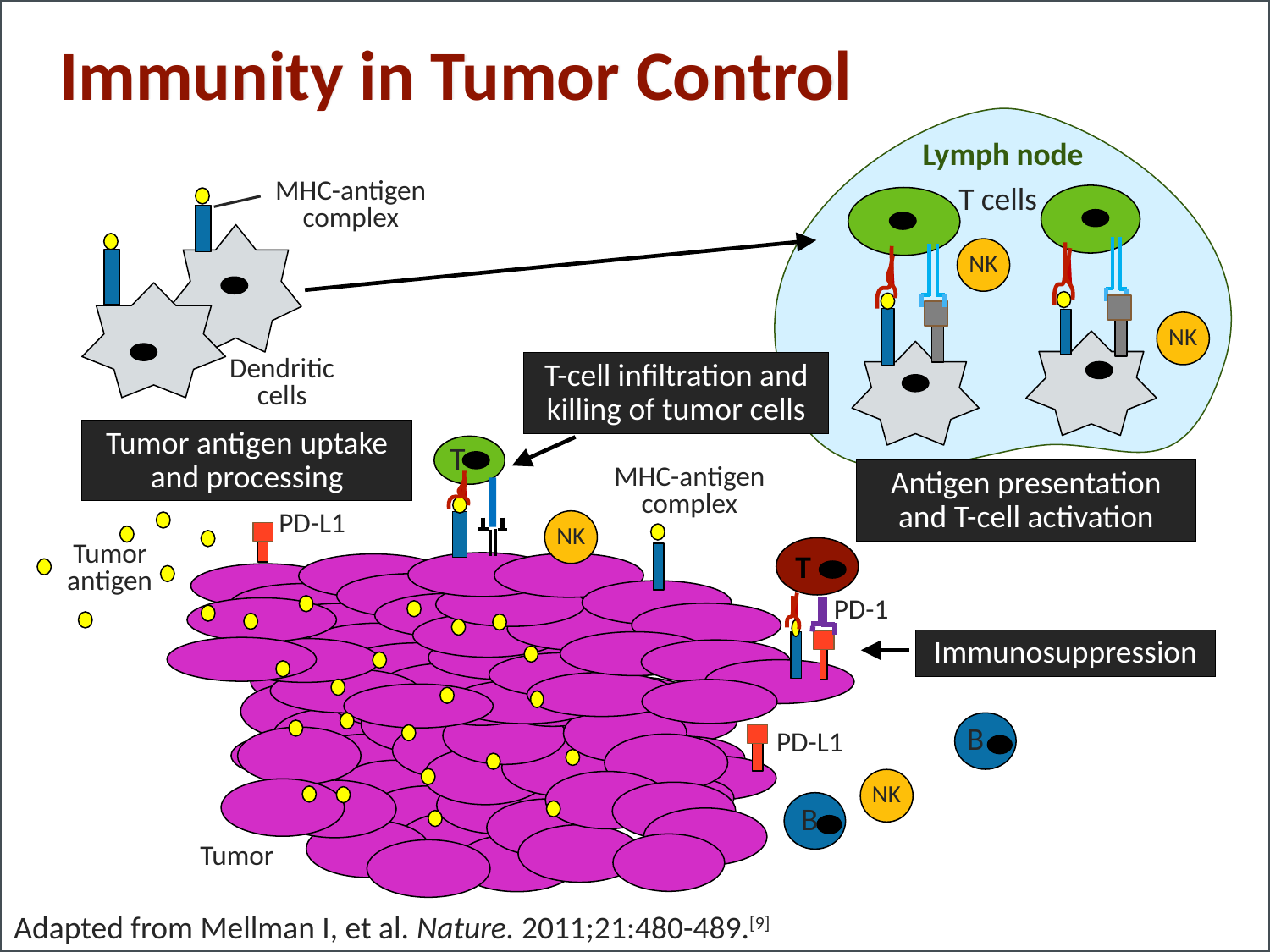

# Immunity in Tumor Control
Lymph node
MHC-antigen complex
T cells

NK

NK

Dendritic cells
T-cell infiltration and killing of tumor cells

Tumor antigen uptake and processing

T

MHC-antigen complex
Antigen presentation and T-cell activation

PD-L1
NK

Tumor antigen

T

PD-1

Immunosuppression

B

PD-L1

NK

B

Tumor
Adapted from Mellman I, et al. Nature. 2011;21:480-489.[9]